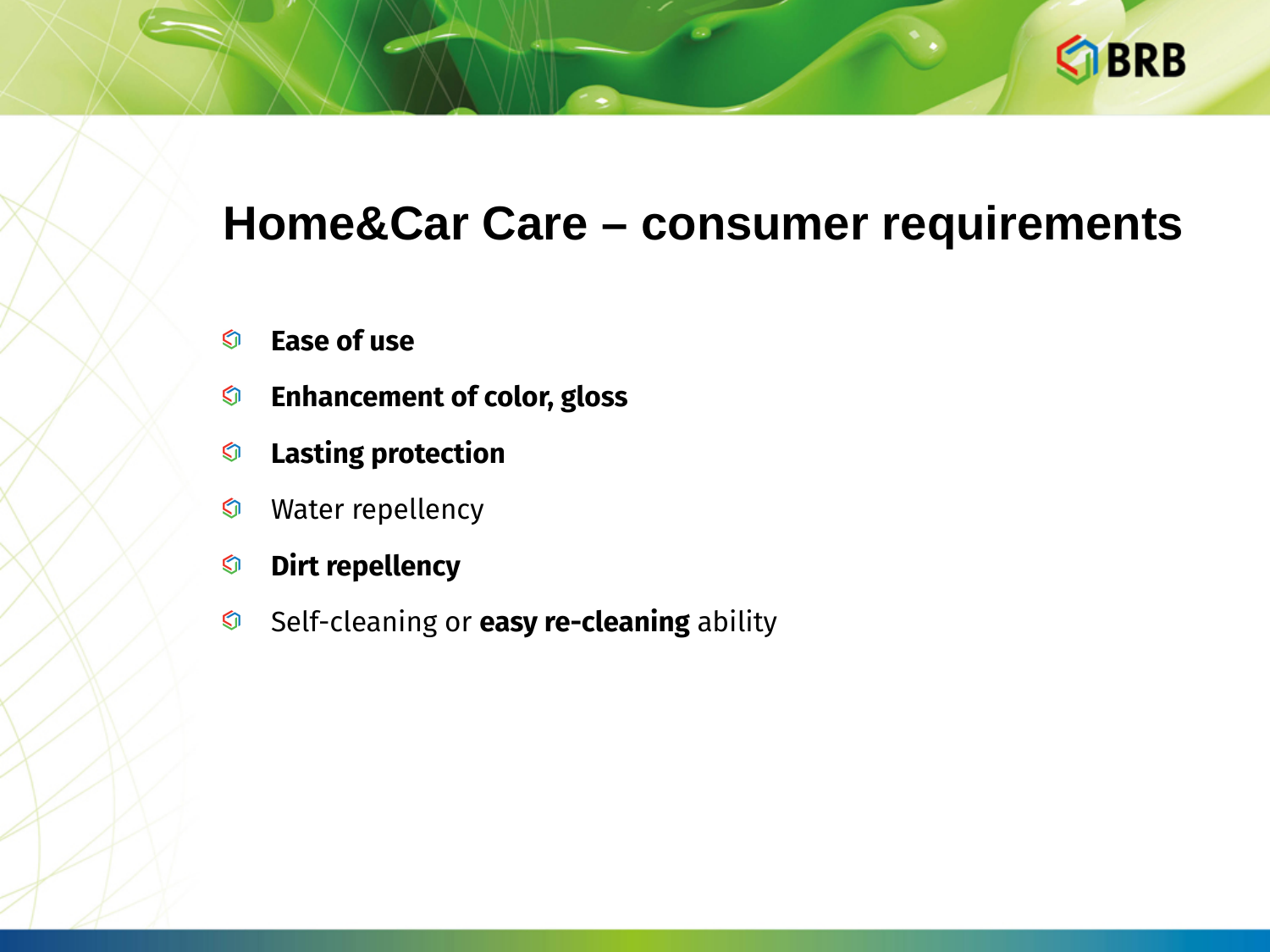

# Home&Car Care – consumer requirements
Ease of use
Enhancement of color, gloss
Lasting protection
Water repellency
Dirt repellency
Self-cleaning or easy re-cleaning ability